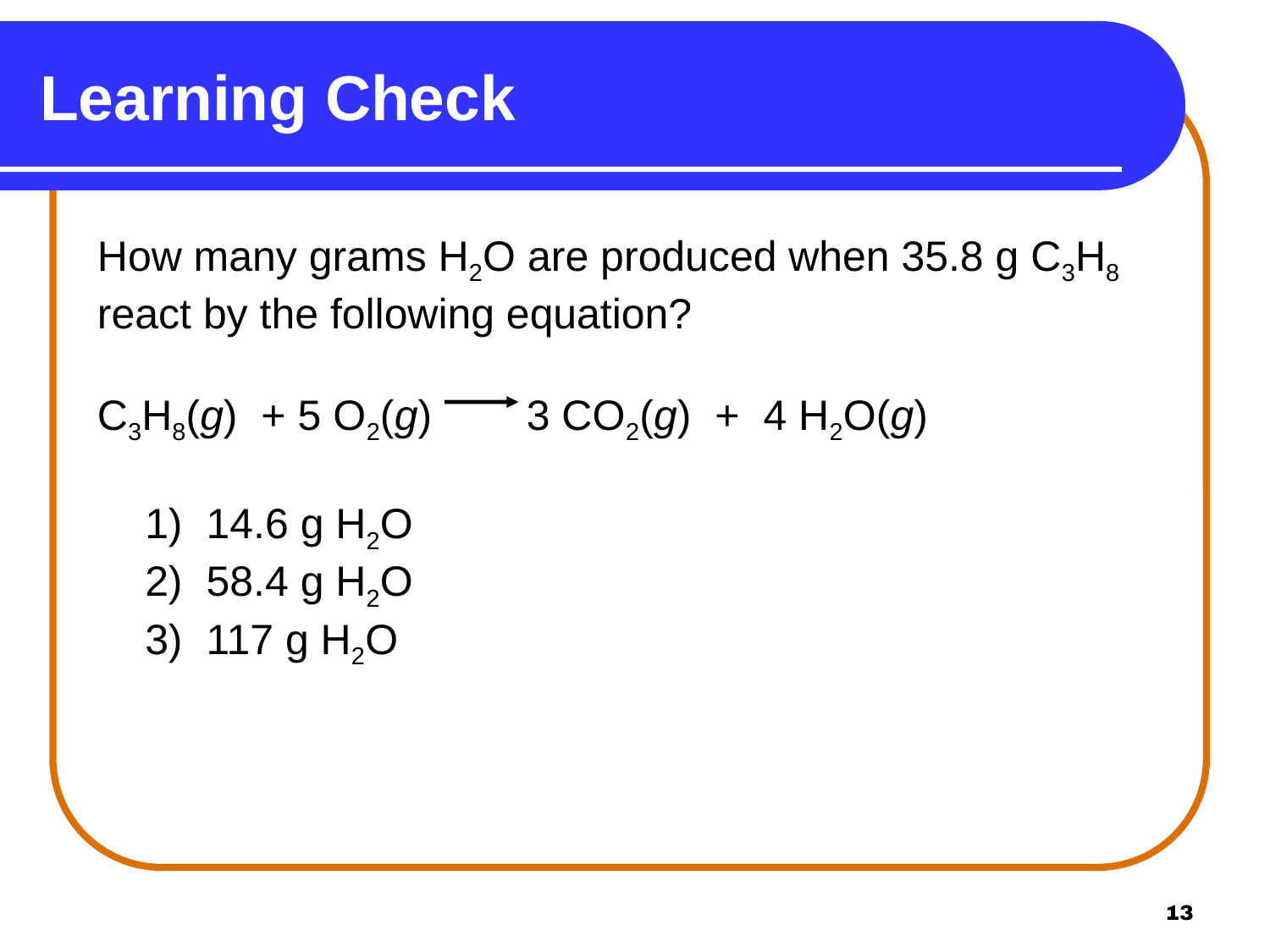

# Learning Check
How many grams H2O are produced when 35.8 g C3H8
react by the following equation?

C3H8(g)  + 5 O2(g)        3 CO2(g)  +  4 H2O(g)

	1)  14.6 g H2O
	2)  58.4 g H2O
	3)  117 g H2O

13